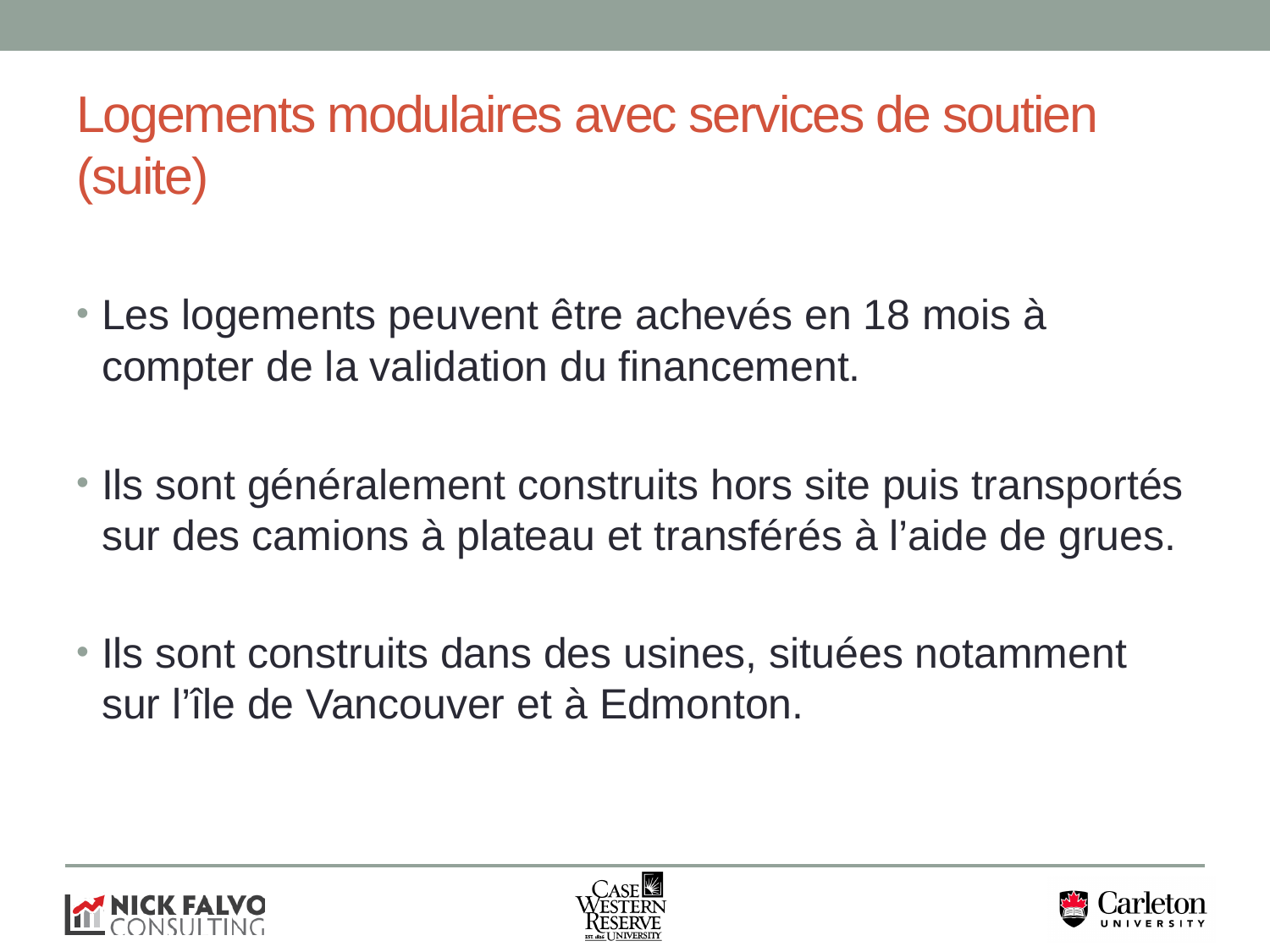

# Logements modulaires avec services de soutien (suite)

Les logements peuvent être achevés en 18 mois à compter de la validation du financement.

Ils sont généralement construits hors site puis transportés sur des camions à plateau et transférés à l’aide de grues.

Ils sont construits dans des usines, situées notamment sur l’île de Vancouver et à Edmonton.